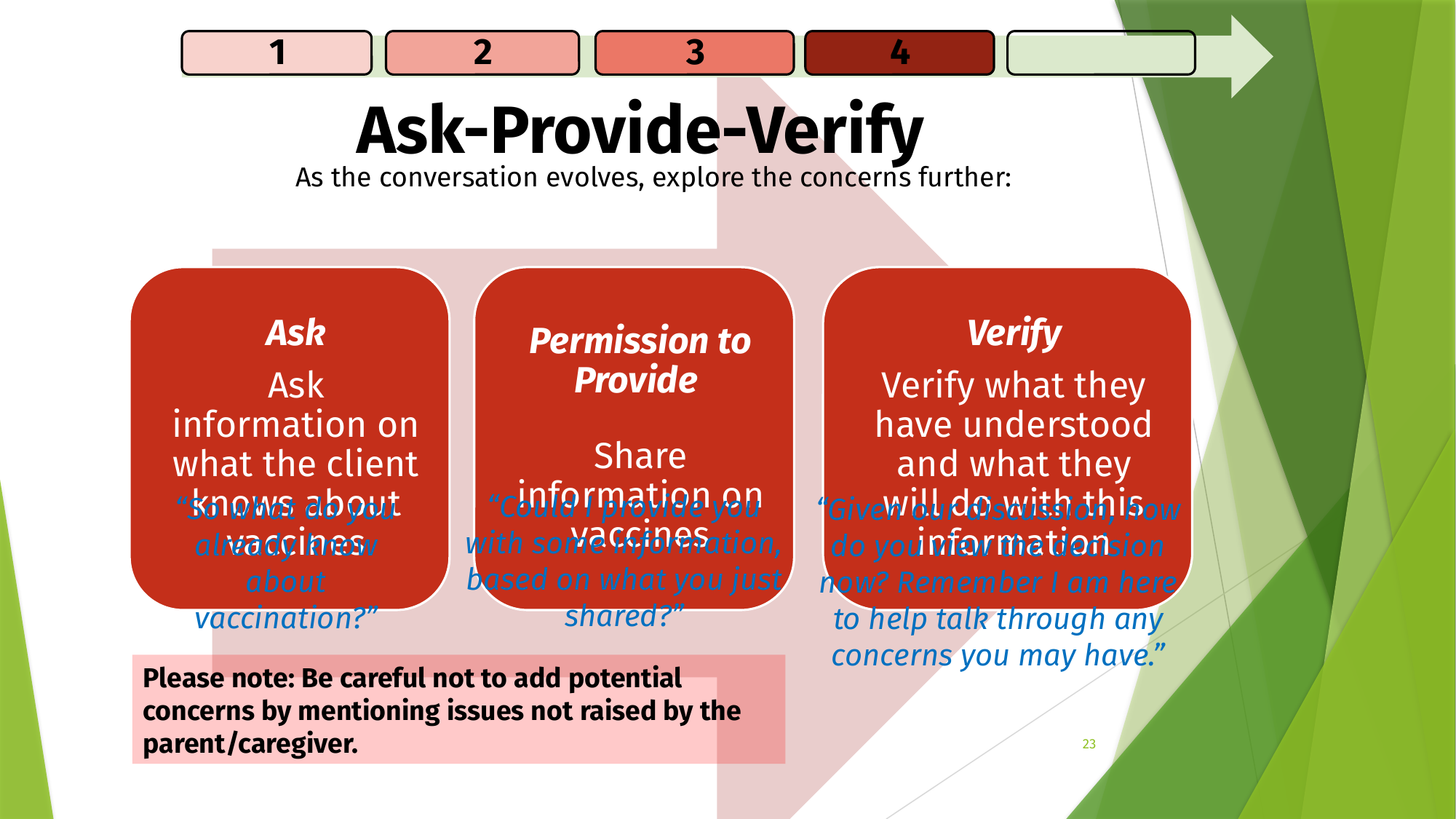

1
2
3
4

Ask
Ask information on what the client knows about vaccines
Permission to Provide

Share information on vaccines
Verify
Verify what they have understood and what they will do with this information
“Could I provide you with some information, based on what you just shared?”
“So what do you already know about vaccination?”
“Given our discussion, how do you view the decision now? Remember I am here to help talk through any concerns you may have.”
Ask-Provide-Verify
As the conversation evolves, explore the concerns further:
Please note: Be careful not to add potential concerns by mentioning issues not raised by the parent/caregiver.
23